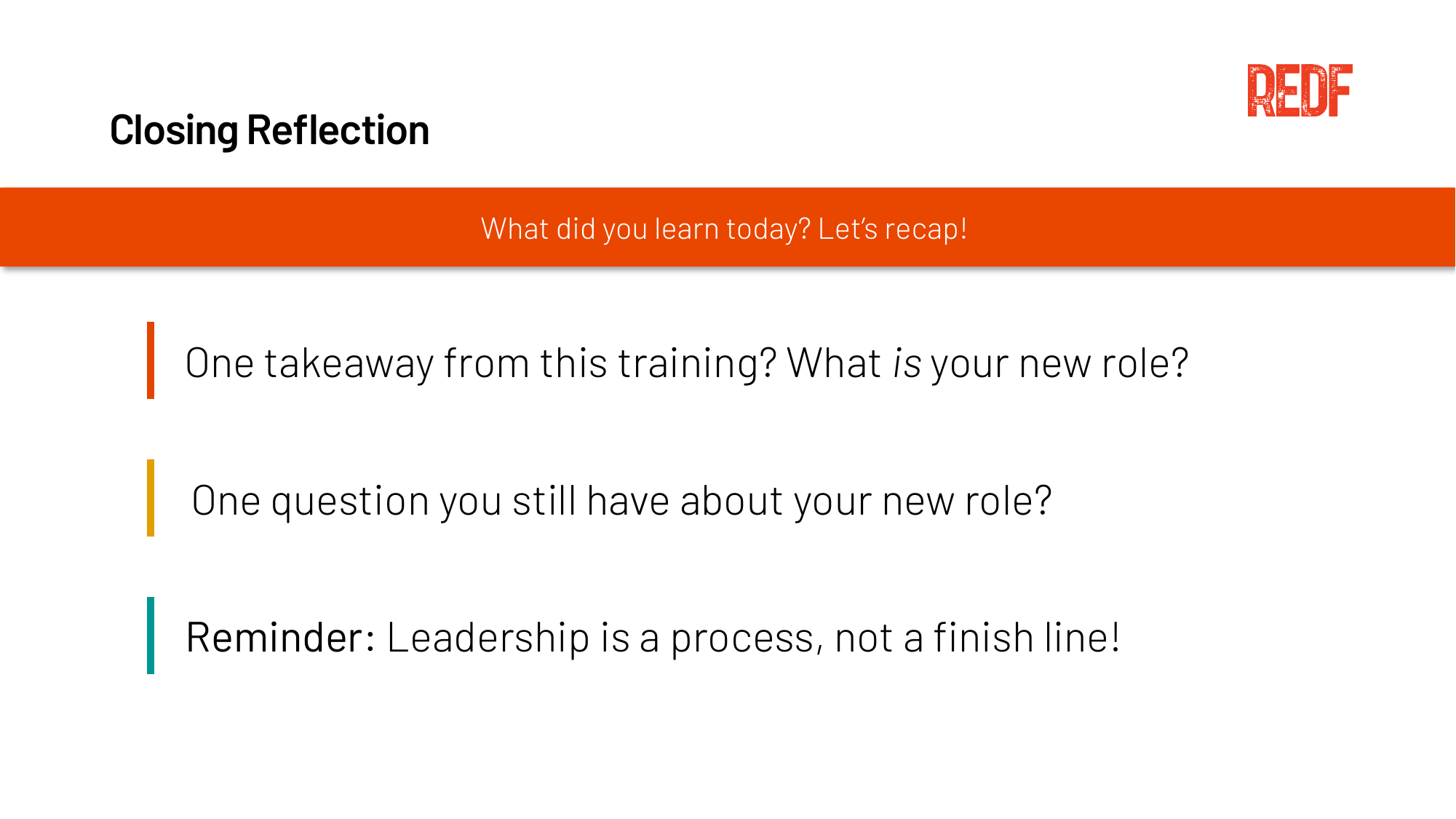

# Closing Reflection

What did you learn today? Let’s recap!

One takeaway from this training? What is your new role?
One question you still have about your new role?
Reminder: Leadership is a process, not a finish line!